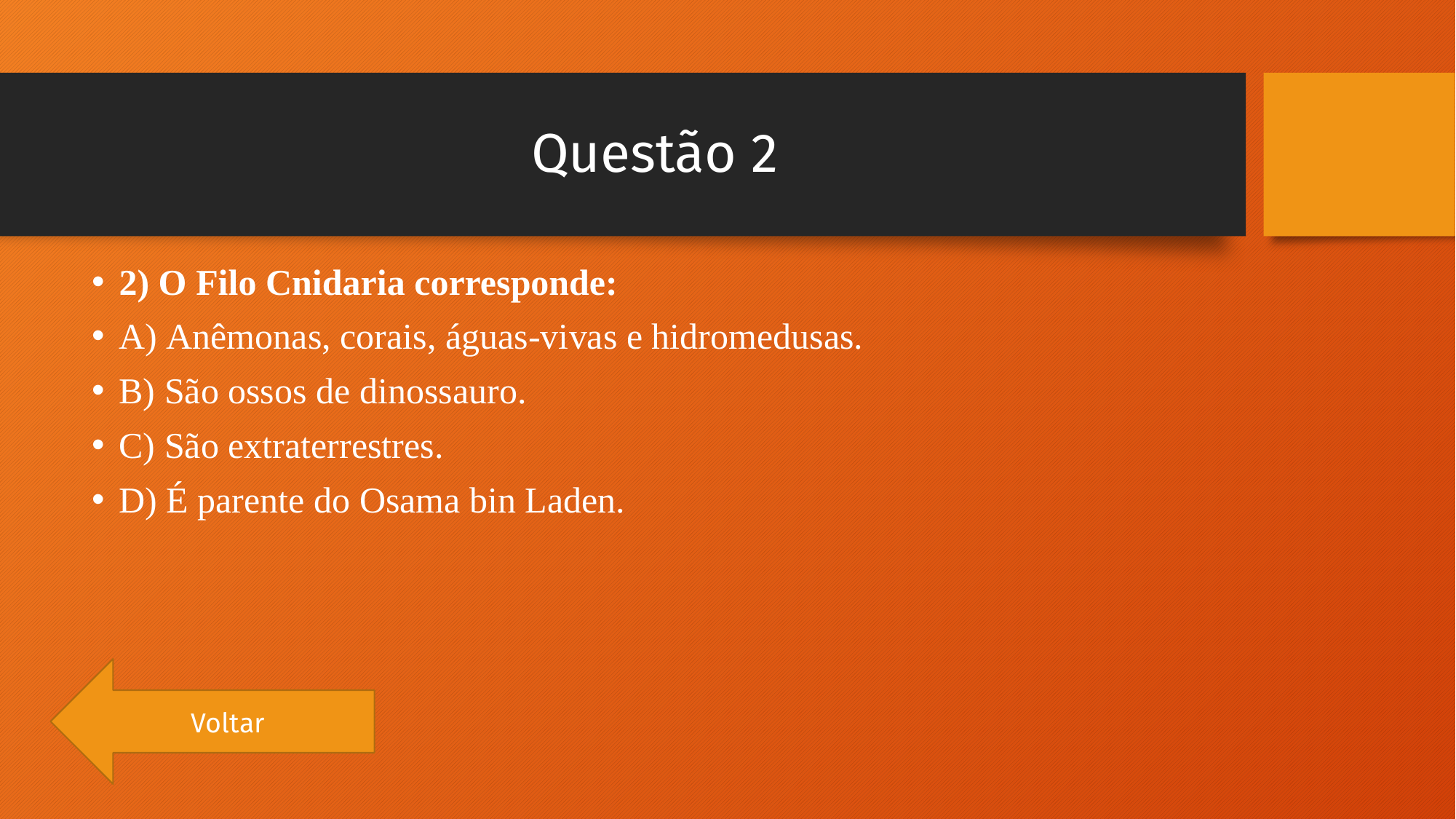

# Questão 2
2) O Filo Cnidaria corresponde:
A) Anêmonas, corais, águas-vivas e hidromedusas.
B) São ossos de dinossauro.
C) São extraterrestres.
D) É parente do Osama bin Laden.

Voltar